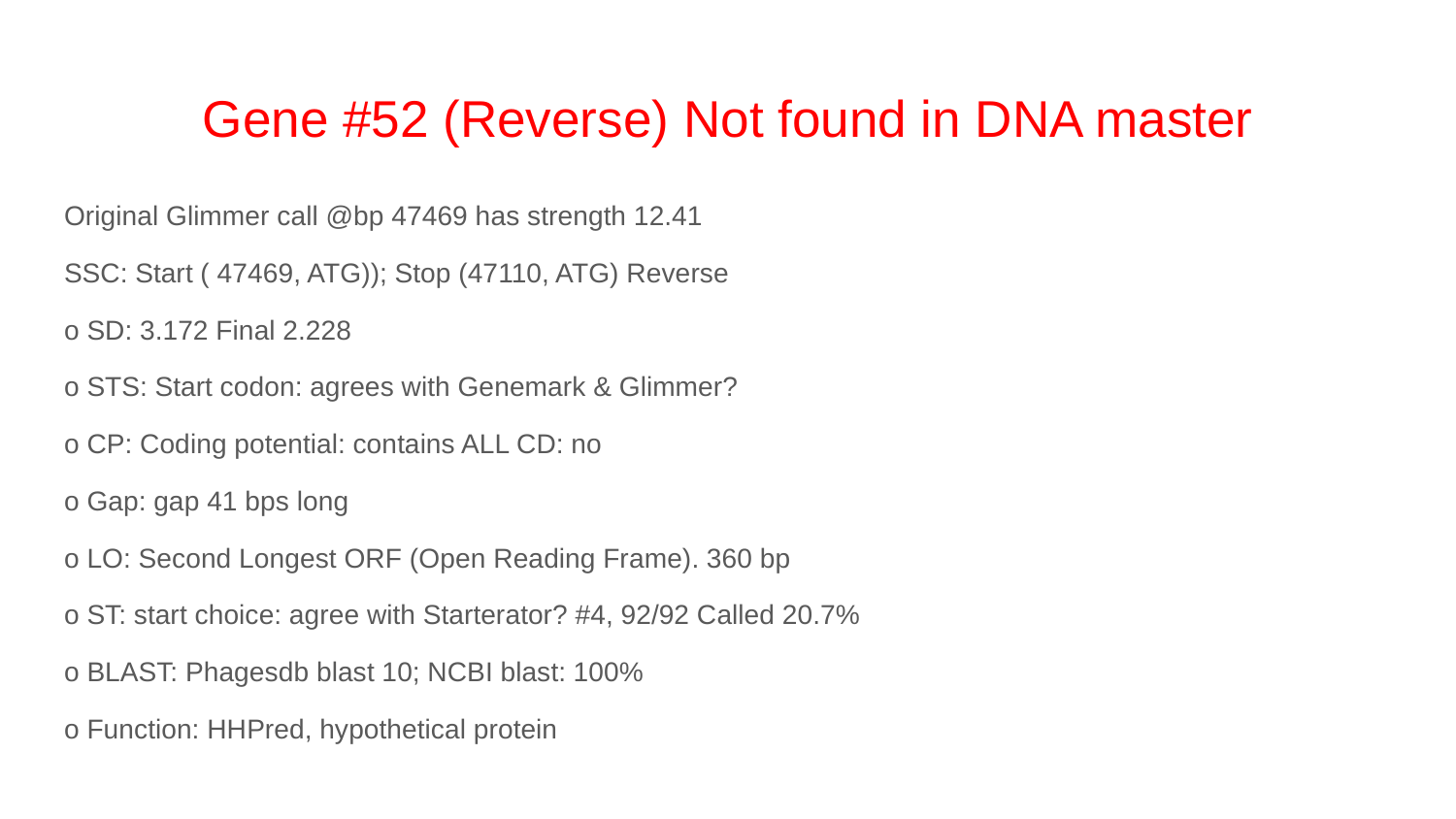

# Gene #52 (Reverse) Not found in DNA master
Original Glimmer call @bp 47469 has strength 12.41
SSC: Start ( 47469, ATG)); Stop (47110, ATG) Reverse
o SD: 3.172 Final 2.228
o STS: Start codon: agrees with Genemark & Glimmer?
o CP: Coding potential: contains ALL CD: no
o Gap: gap 41 bps long
o LO: Second Longest ORF (Open Reading Frame). 360 bp
o ST: start choice: agree with Starterator? #4, 92/92 Called 20.7%
o BLAST: Phagesdb blast 10; NCBI blast: 100%
o Function: HHPred, hypothetical protein